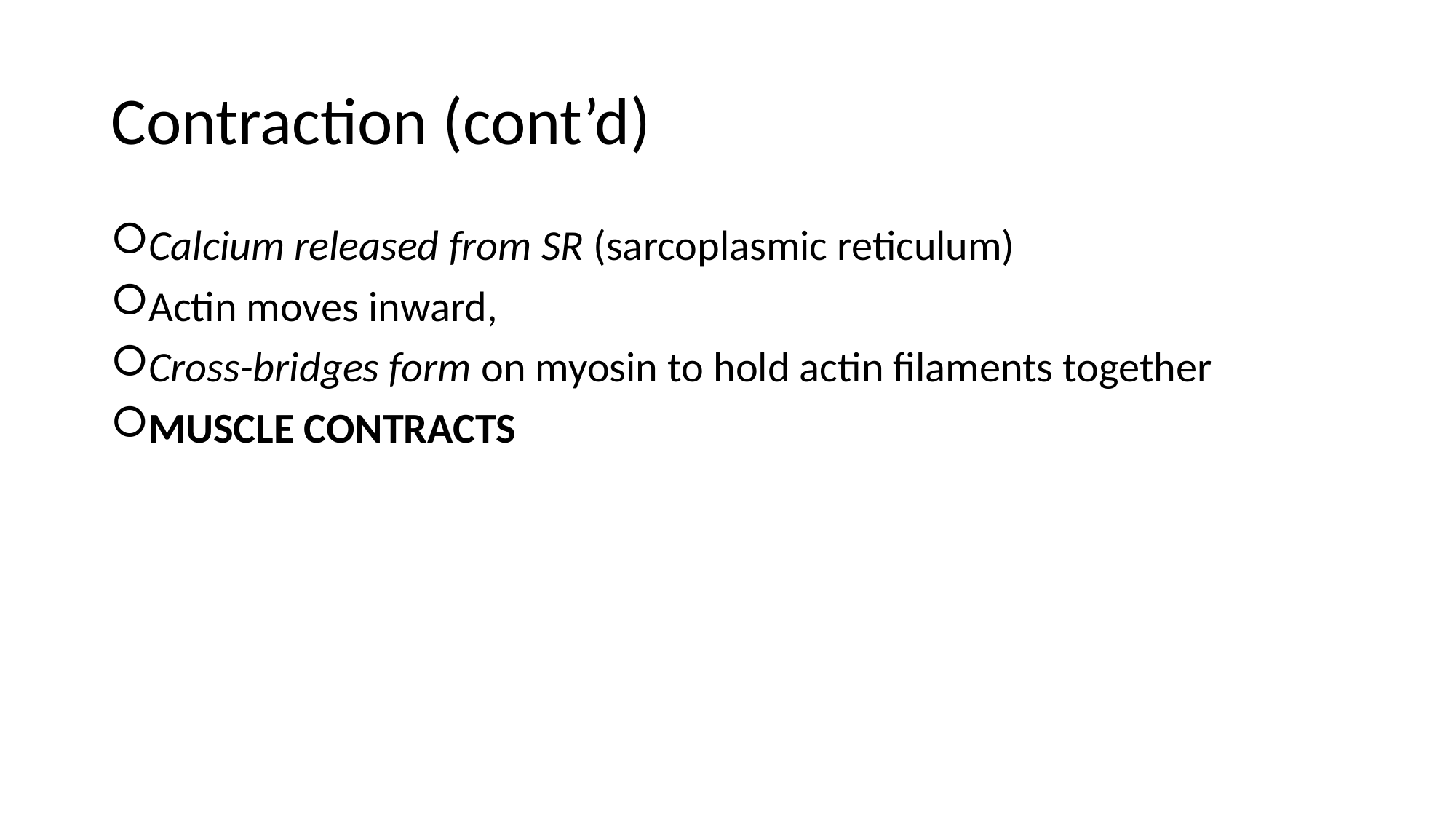

# Contraction (cont’d)
Calcium released from SR (sarcoplasmic reticulum)
Actin moves inward,
Cross-bridges form on myosin to hold actin filaments together
MUSCLE CONTRACTS